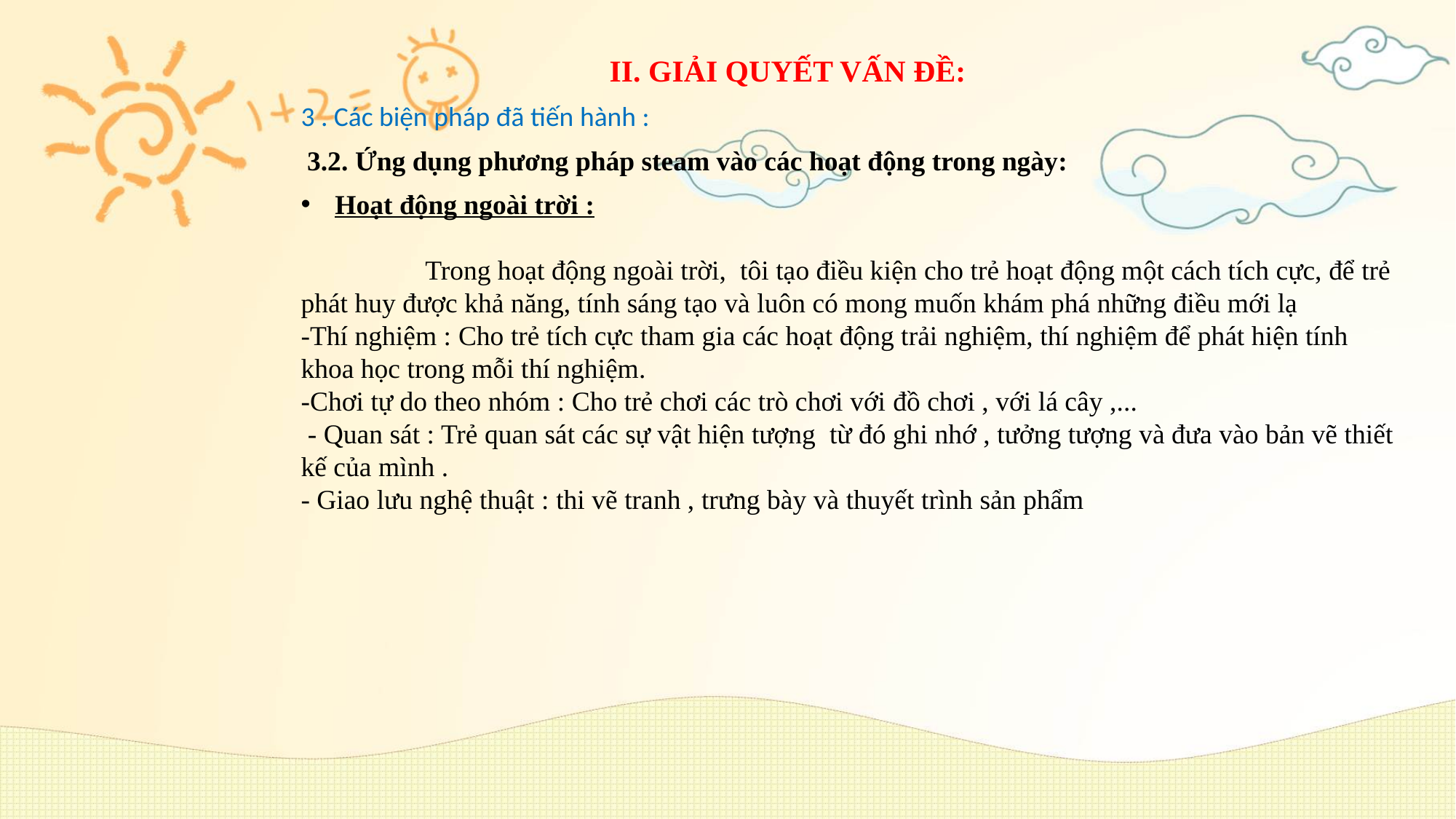

II. GIẢI QUYẾT VẤN ĐỀ:
3 . Các biện pháp đã tiến hành :
 3.2. Ứng dụng phương pháp steam vào các hoạt động trong ngày:
Hoạt động ngoài trời :

                  Trong hoạt động ngoài trời,  tôi tạo điều kiện cho trẻ hoạt động một cách tích cực, để trẻ phát huy được khả năng, tính sáng tạo và luôn có mong muốn khám phá những điều mới lạ
-Thí nghiệm : Cho trẻ tích cực tham gia các hoạt động trải nghiệm, thí nghiệm để phát hiện tính khoa học trong mỗi thí nghiệm.
-Chơi tự do theo nhóm : Cho trẻ chơi các trò chơi với đồ chơi , với lá cây ,...
 - Quan sát : Trẻ quan sát các sự vật hiện tượng  từ đó ghi nhớ , tưởng tượng và đưa vào bản vẽ thiết kế của mình .
- Giao lưu nghệ thuật : thi vẽ tranh , trưng bày và thuyết trình sản phẩm